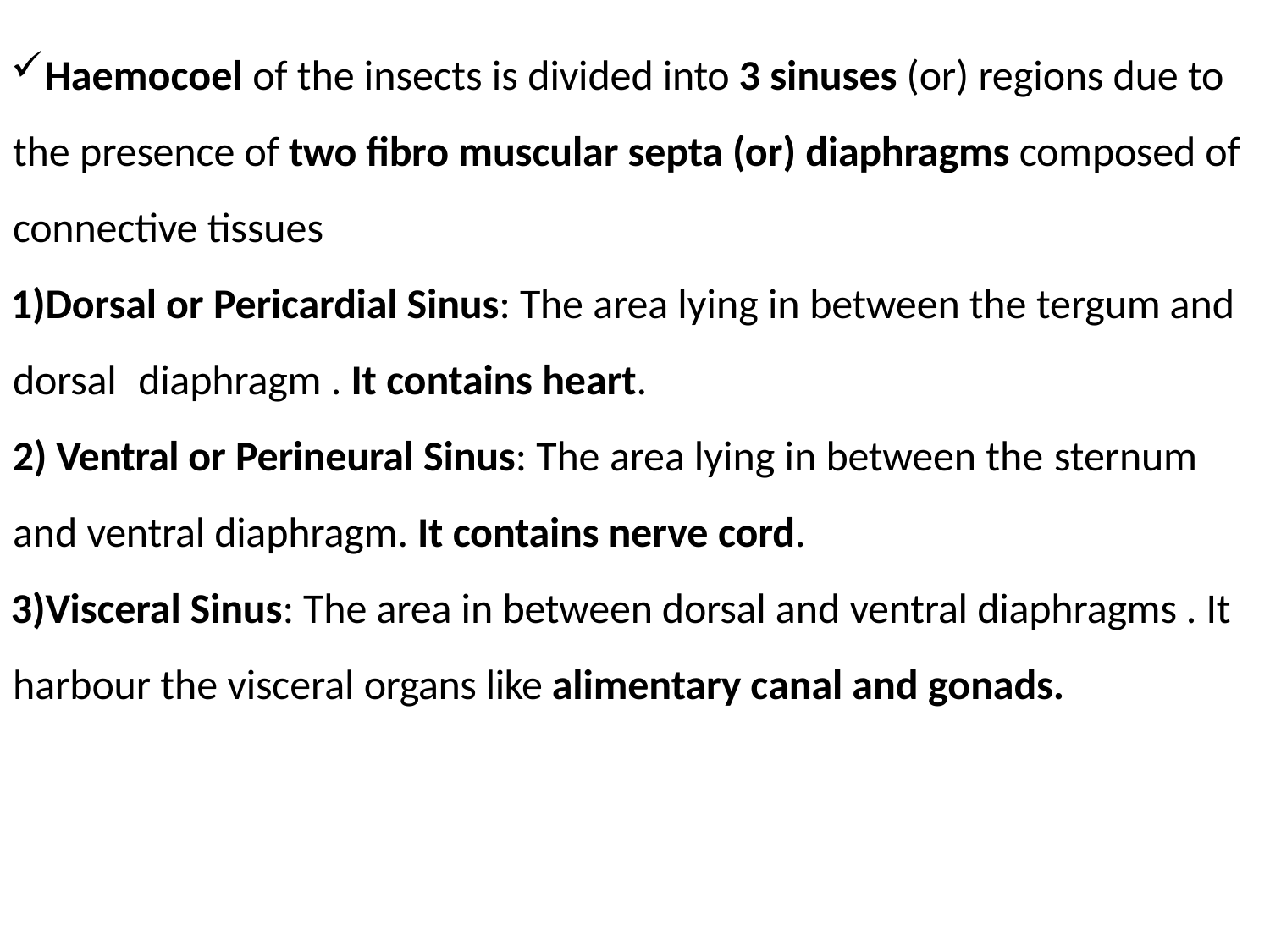

Haemocoel of the insects is divided into 3 sinuses (or) regions due to  the presence of two fibro muscular septa (or) diaphragms composed of  connective tissues
Dorsal or Pericardial Sinus: The area lying in between the tergum and  dorsal	diaphragm . It contains heart.
Ventral or Perineural Sinus: The area lying in between the sternum
and ventral diaphragm. It contains nerve cord.
Visceral Sinus: The area in between dorsal and ventral diaphragms . It  harbour the visceral organs like alimentary canal and gonads.